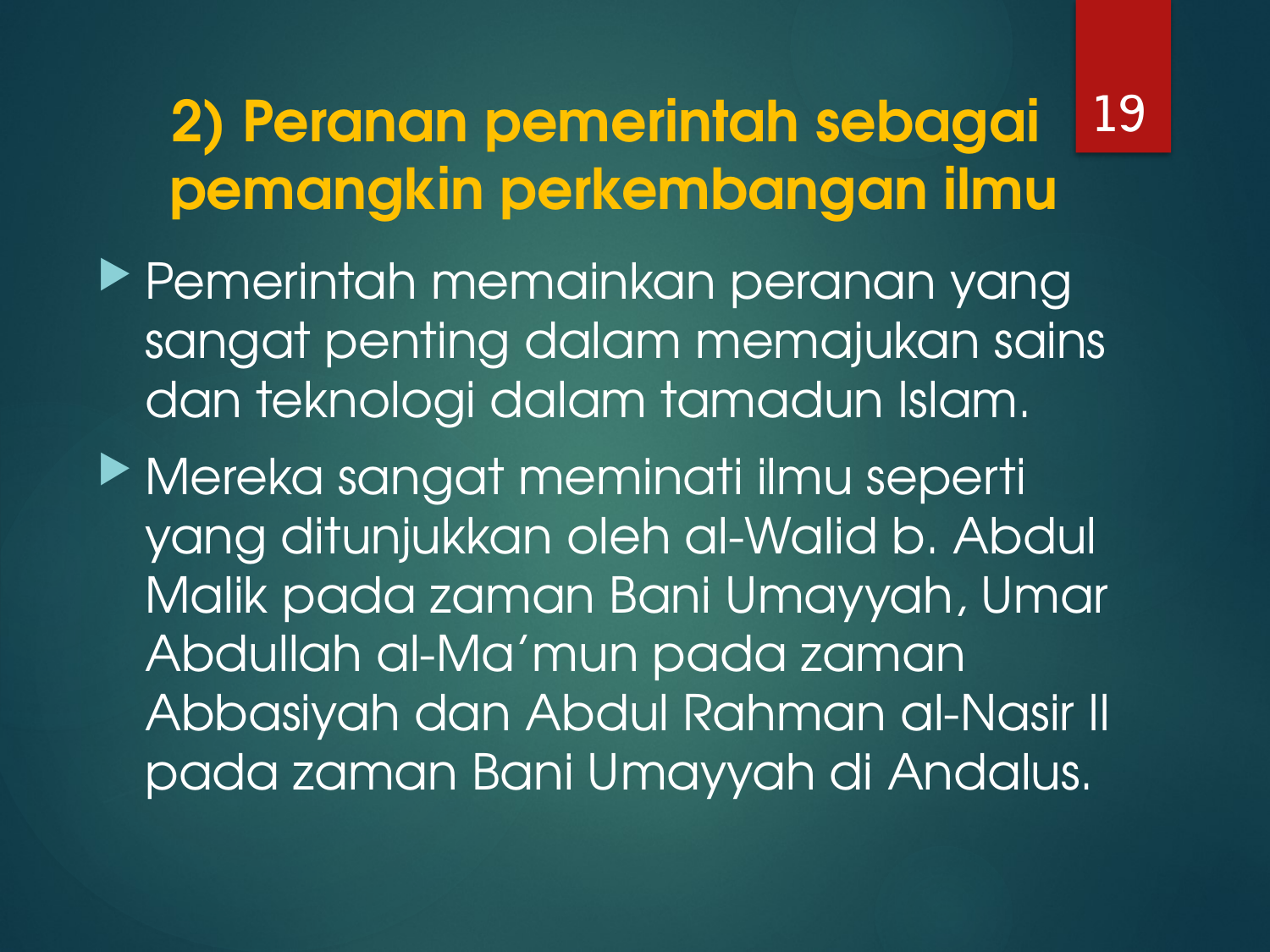

19
# 2) Peranan pemerintah sebagai pemangkin perkembangan ilmu
Pemerintah memainkan peranan yang sangat penting dalam memajukan sains dan teknologi dalam tamadun Islam.
Mereka sangat meminati ilmu seperti yang ditunjukkan oleh al-Walid b. Abdul Malik pada zaman Bani Umayyah, Umar Abdullah al-Ma’mun pada zaman Abbasiyah dan Abdul Rahman al-Nasir II pada zaman Bani Umayyah di Andalus.